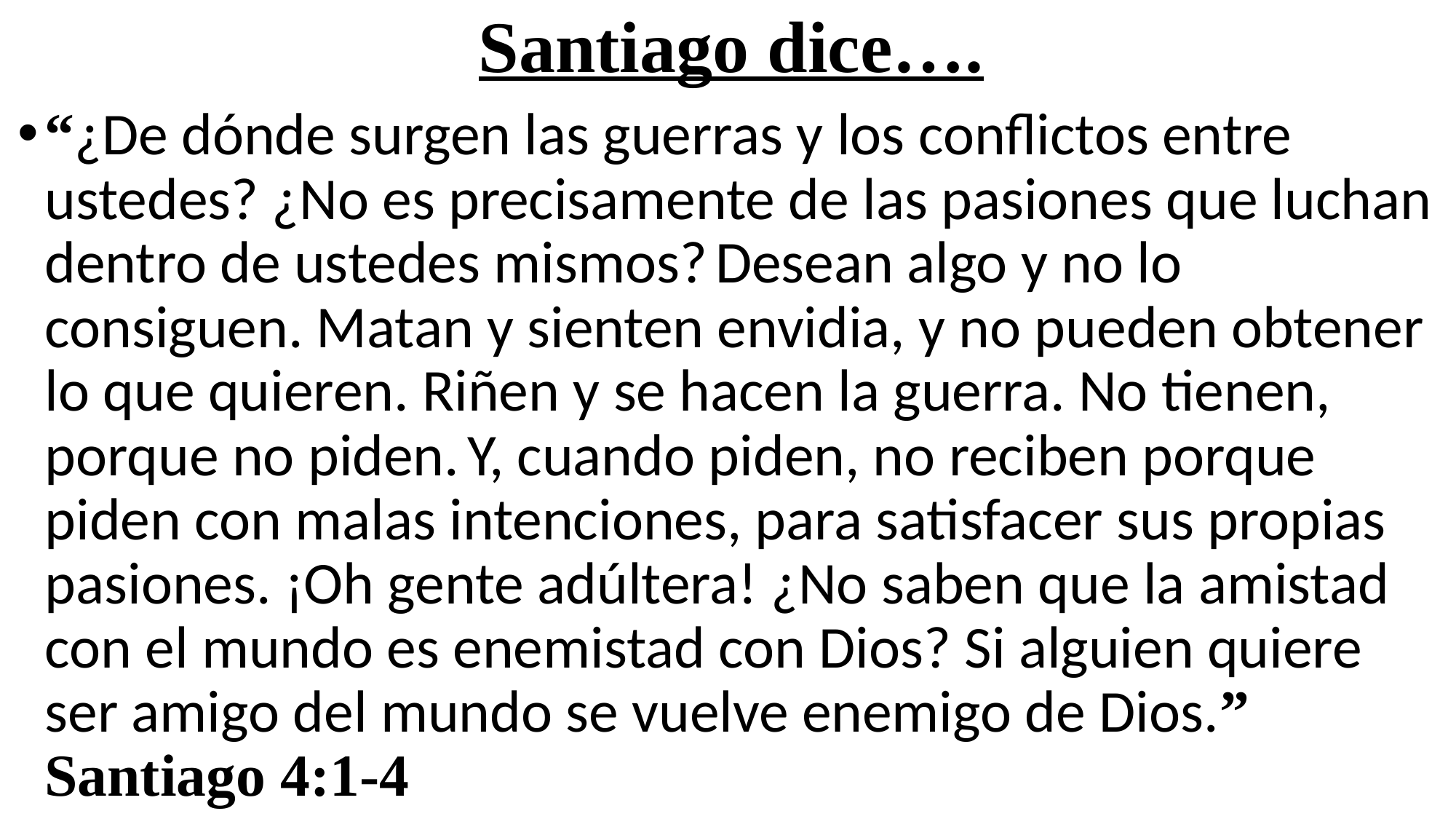

# Santiago dice….
“¿De dónde surgen las guerras y los conflictos entre ustedes? ¿No es precisamente de las pasiones que luchan dentro de ustedes mismos? Desean algo y no lo consiguen. Matan y sienten envidia, y no pueden obtener lo que quieren. Riñen y se hacen la guerra. No tienen, porque no piden. Y, cuando piden, no reciben porque piden con malas intenciones, para satisfacer sus propias pasiones. ¡Oh gente adúltera! ¿No saben que la amistad con el mundo es enemistad con Dios? Si alguien quiere ser amigo del mundo se vuelve enemigo de Dios.” Santiago 4:1-4